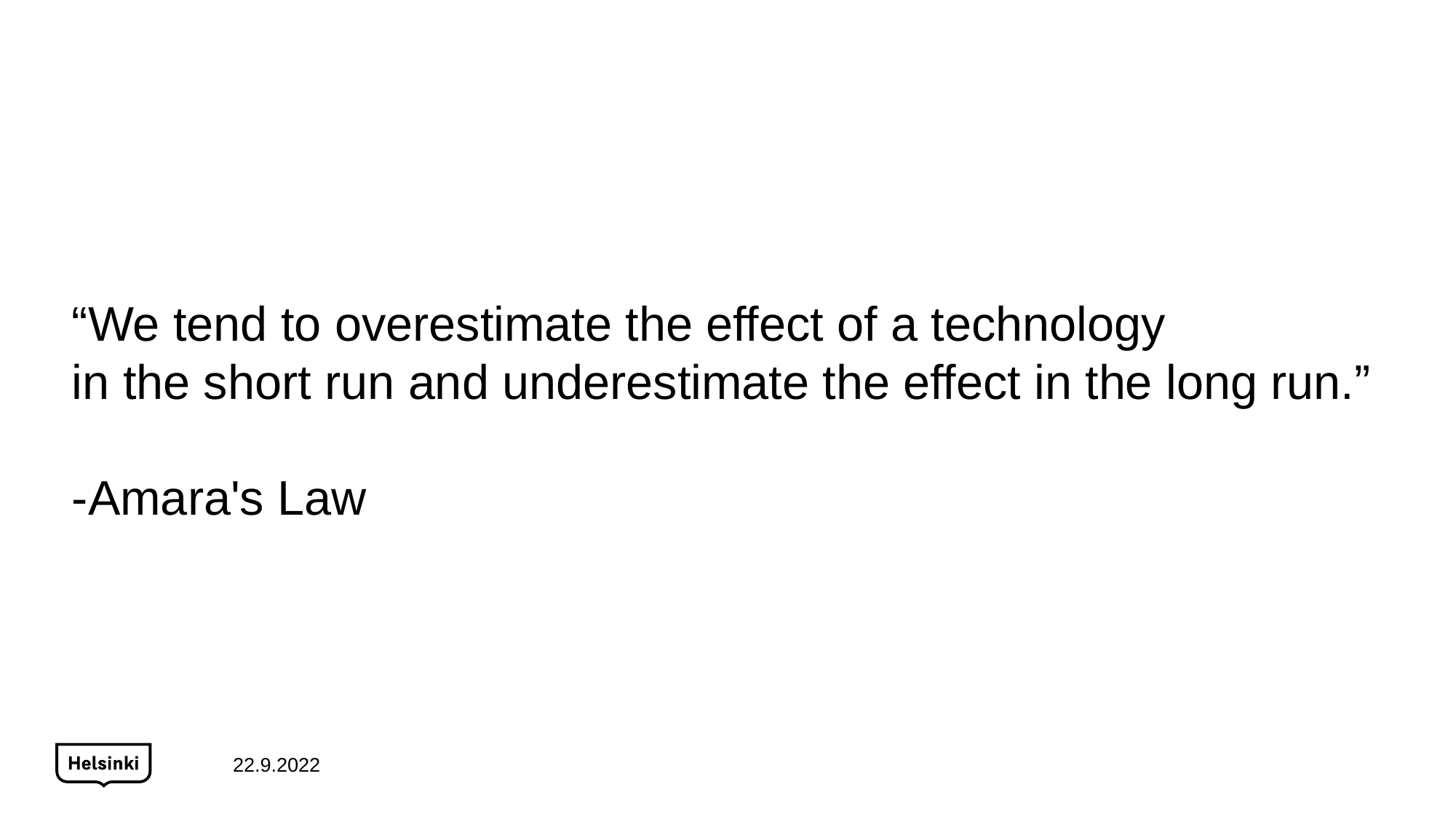

“We tend to overestimate the effect of a technology
in the short run and underestimate the effect in the long run.”

-Amara's Law
22.9.2022